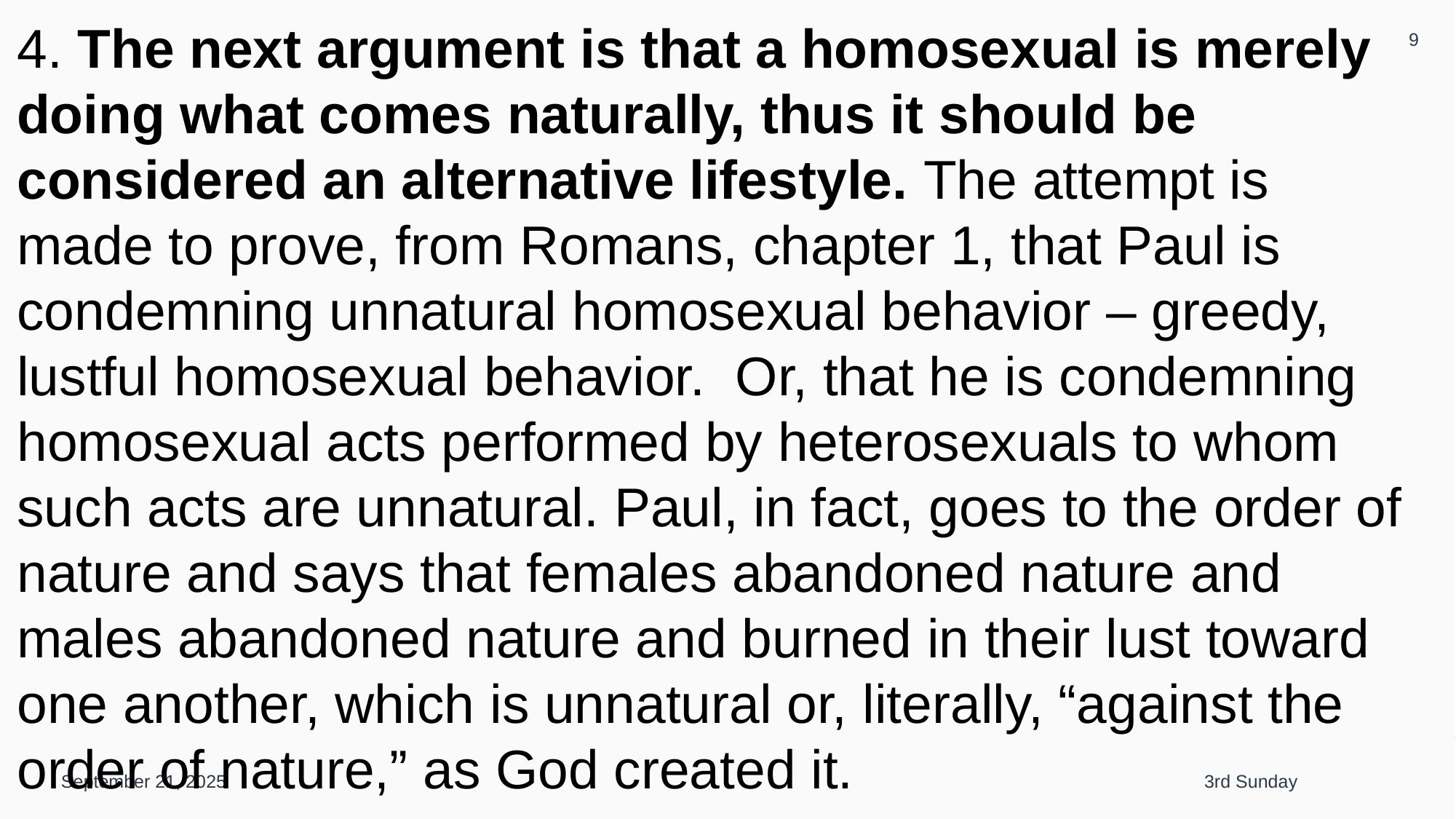

9
4. The next argument is that a homosexual is merely doing what comes naturally, thus it should be considered an alternative lifestyle. The attempt is made to prove, from Romans, chapter 1, that Paul is condemning unnatural homosexual behavior – greedy, lustful homosexual behavior.  Or, that he is condemning homosexual acts performed by heterosexuals to whom such acts are unnatural. Paul, in fact, goes to the order of nature and says that females abandoned nature and males abandoned nature and burned in their lust toward one another, which is unnatural or, literally, “against the order of nature,” as God created it.
September 21, 2025
3rd Sunday